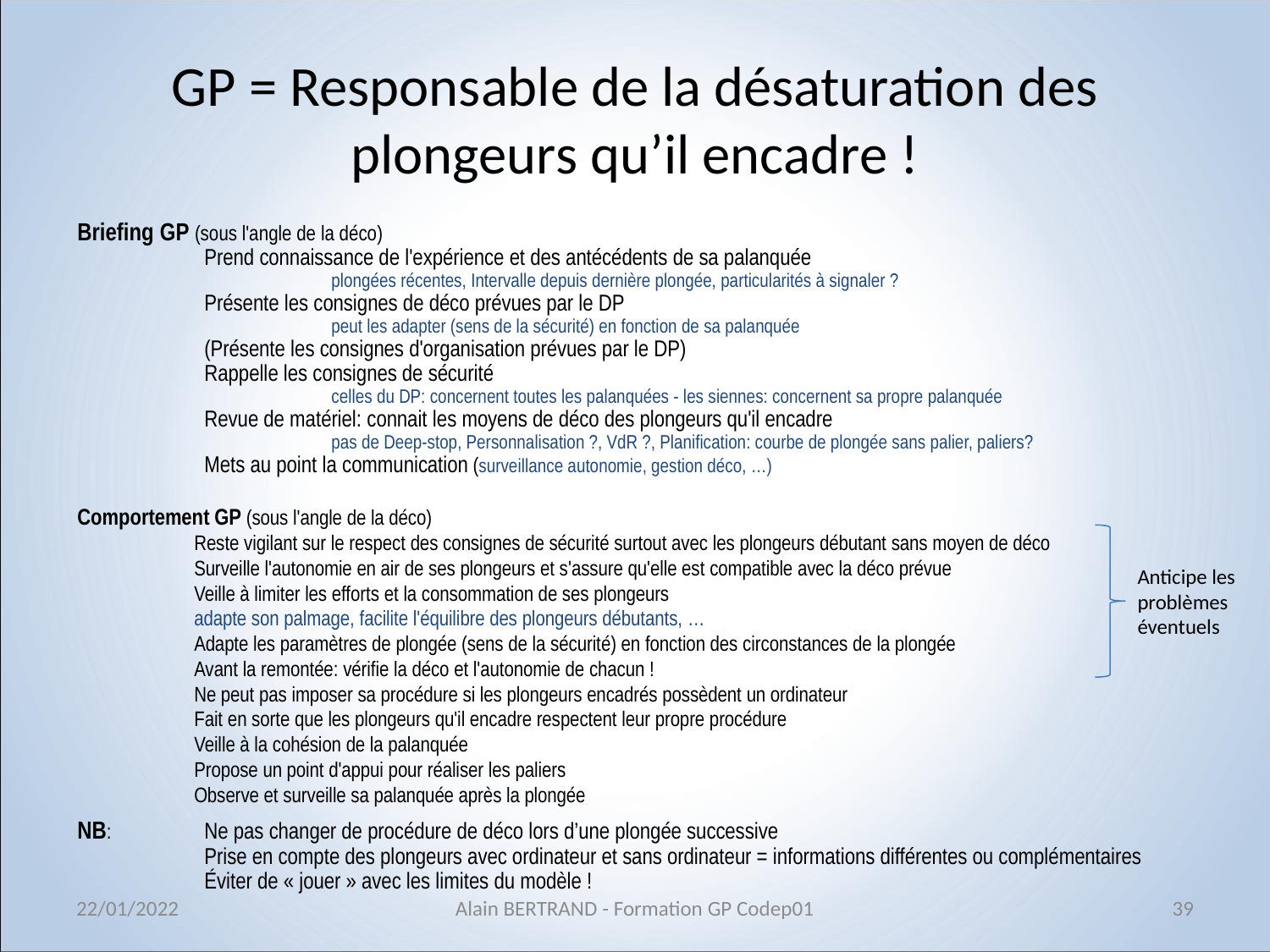

# GP = Responsable de la désaturation des plongeurs qu’il encadre !
Briefing GP (sous l'angle de la déco)
	Prend connaissance de l'expérience et des antécédents de sa palanquée
		plongées récentes, Intervalle depuis dernière plongée, particularités à signaler ?
	Présente les consignes de déco prévues par le DP
		peut les adapter (sens de la sécurité) en fonction de sa palanquée
	(Présente les consignes d'organisation prévues par le DP)
	Rappelle les consignes de sécurité
		celles du DP: concernent toutes les palanquées - les siennes: concernent sa propre palanquée
	Revue de matériel: connait les moyens de déco des plongeurs qu'il encadre
		pas de Deep-stop, Personnalisation ?, VdR ?, Planification: courbe de plongée sans palier, paliers?
	Mets au point la communication (surveillance autonomie, gestion déco, …)
Comportement GP (sous l'angle de la déco)
	Reste vigilant sur le respect des consignes de sécurité surtout avec les plongeurs débutant sans moyen de déco
	Surveille l'autonomie en air de ses plongeurs et s'assure qu'elle est compatible avec la déco prévue
	Veille à limiter les efforts et la consommation de ses plongeurs
		adapte son palmage, facilite l'équilibre des plongeurs débutants, …
	Adapte les paramètres de plongée (sens de la sécurité) en fonction des circonstances de la plongée
	Avant la remontée: vérifie la déco et l'autonomie de chacun !
	Ne peut pas imposer sa procédure si les plongeurs encadrés possèdent un ordinateur
	Fait en sorte que les plongeurs qu'il encadre respectent leur propre procédure
	Veille à la cohésion de la palanquée
	Propose un point d'appui pour réaliser les paliers
	Observe et surveille sa palanquée après la plongée

Anticipe les problèmes éventuels
NB:	Ne pas changer de procédure de déco lors d’une plongée successive
	Prise en compte des plongeurs avec ordinateur et sans ordinateur = informations différentes ou complémentaires
	Éviter de « jouer » avec les limites du modèle !
22/01/2022
Alain BERTRAND - Formation GP Codep01
39